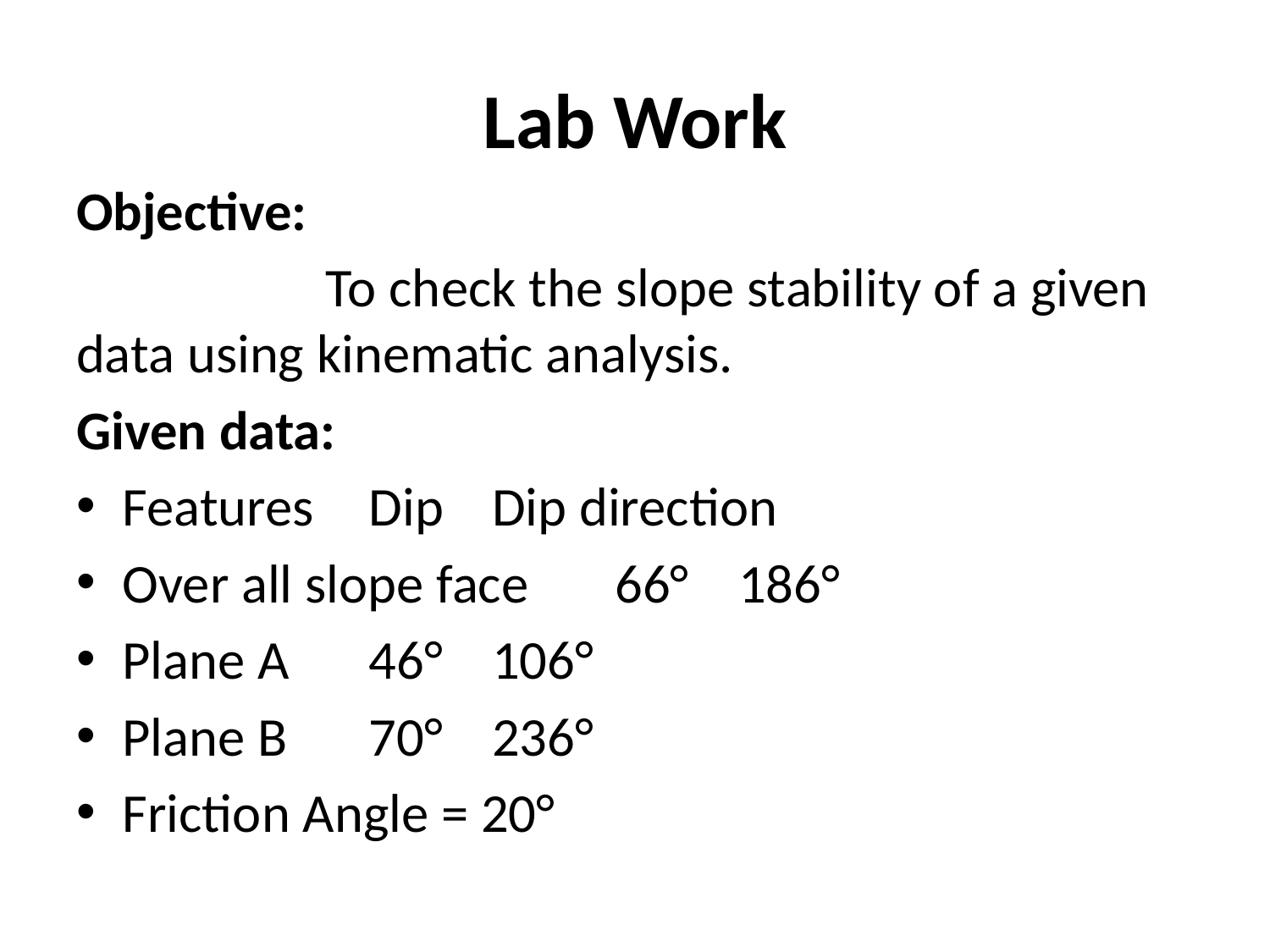

# Lab Work
Objective:
                    To check the slope stability of a given data using kinematic analysis.
Given data:
Features			Dip	Dip direction
Over all slope face	66°	186°
Plane A			46°	106°
Plane B			70°	236°
Friction Angle = 20°